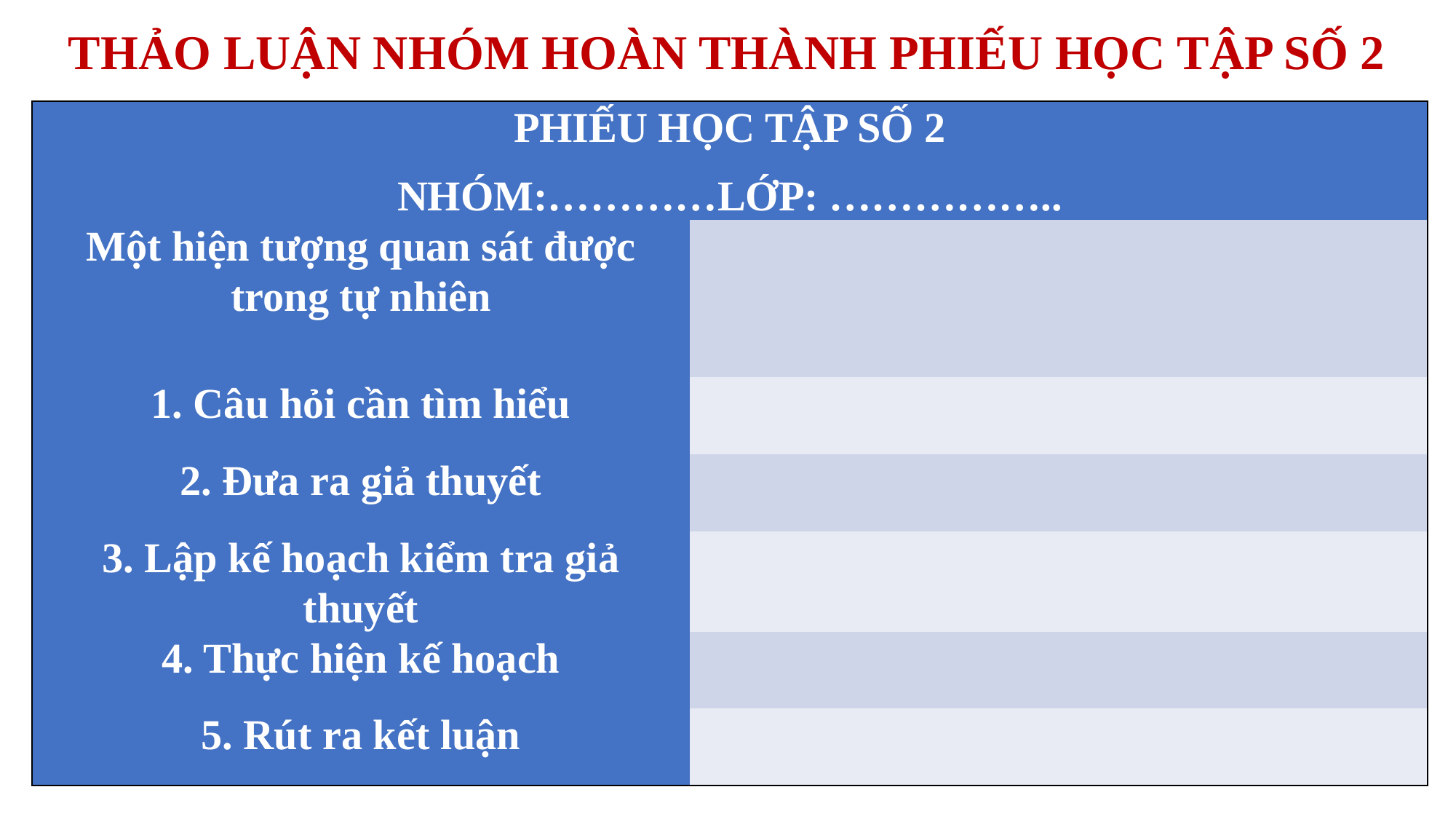

THẢO LUẬN NHÓM HOÀN THÀNH PHIẾU HỌC TẬP SỐ 2
| PHIẾU HỌC TẬP SỐ 2 NHÓM:…………LỚP: …………….. |  |
| --- | --- |
| Một hiện tượng quan sát được trong tự nhiên |  |
| 1. Câu hỏi cần tìm hiểu |  |
| 2. Đưa ra giả thuyết |  |
| 3. Lập kế hoạch kiểm tra giả thuyết |  |
| 4. Thực hiện kế hoạch |  |
| 5. Rút ra kết luận |  |